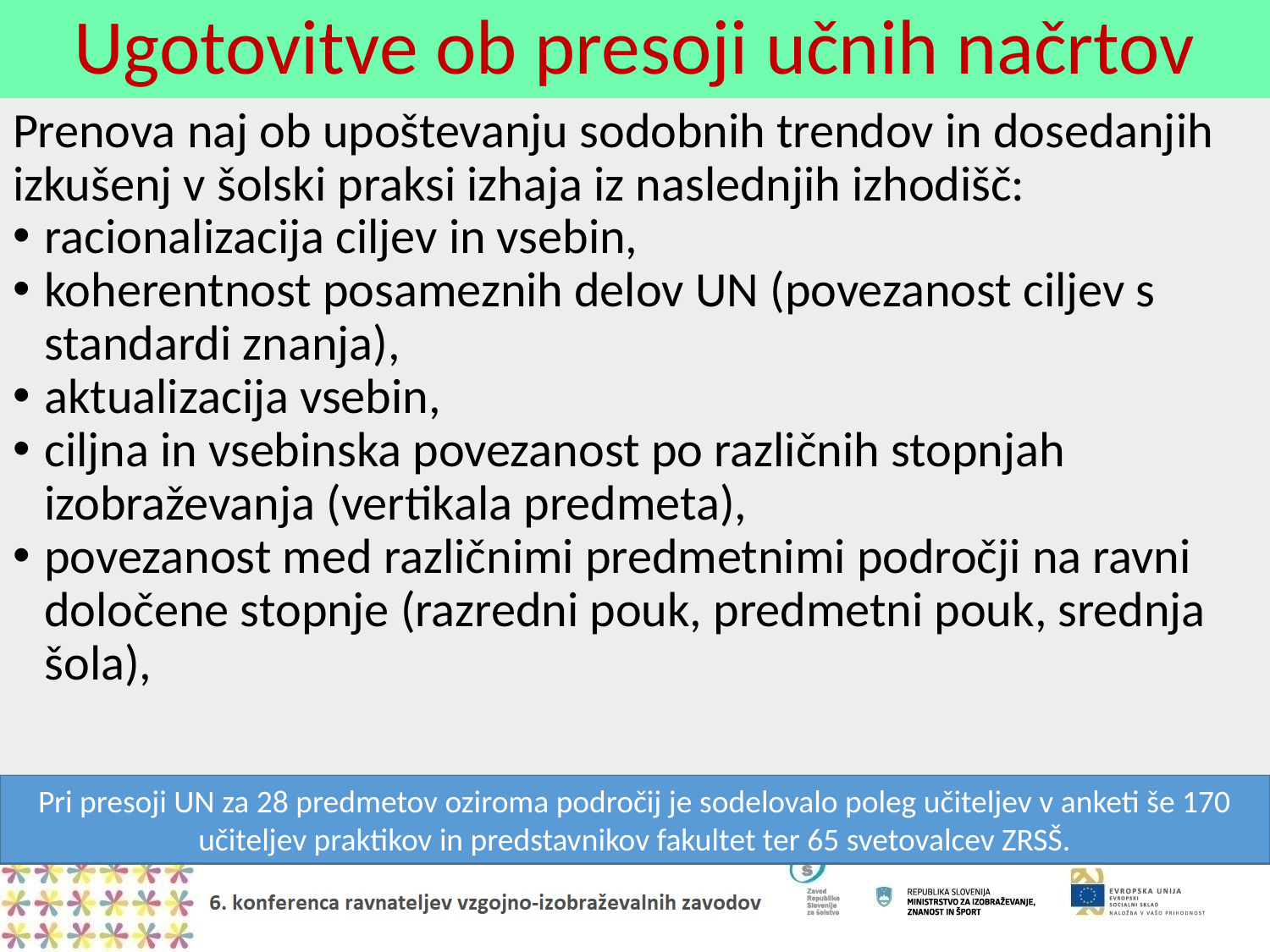

# Ugotovitve ob presoji učnih načrtov
Prenova naj ob upoštevanju sodobnih trendov in dosedanjih izkušenj v šolski praksi izhaja iz naslednjih izhodišč:
racionalizacija ciljev in vsebin,
koherentnost posameznih delov UN (povezanost ciljev s standardi znanja),
aktualizacija vsebin,
ciljna in vsebinska povezanost po različnih stopnjah izobraževanja (vertikala predmeta),
povezanost med različnimi predmetnimi področji na ravni določene stopnje (razredni pouk, predmetni pouk, srednja šola),
Pri presoji UN za 28 predmetov oziroma področij je sodelovalo poleg učiteljev v anketi še 170 učiteljev praktikov in predstavnikov fakultet ter 65 svetovalcev ZRSŠ.